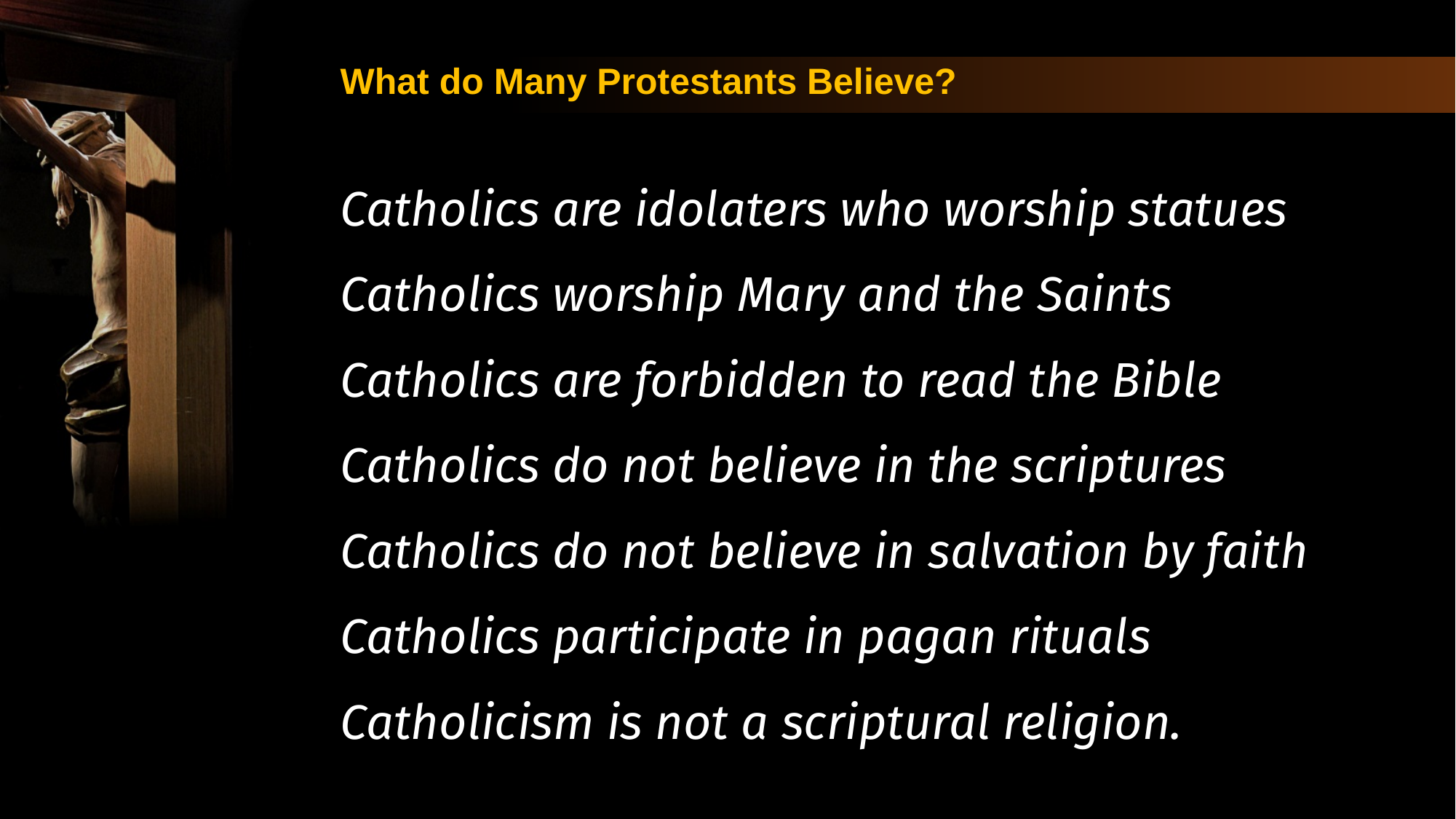

What do Many Protestants Believe?
Catholics are idolaters who worship statues
Catholics worship Mary and the Saints
Catholics are forbidden to read the Bible
Catholics do not believe in the scriptures
Catholics do not believe in salvation by faith
Catholics participate in pagan rituals
Catholicism is not a scriptural religion.